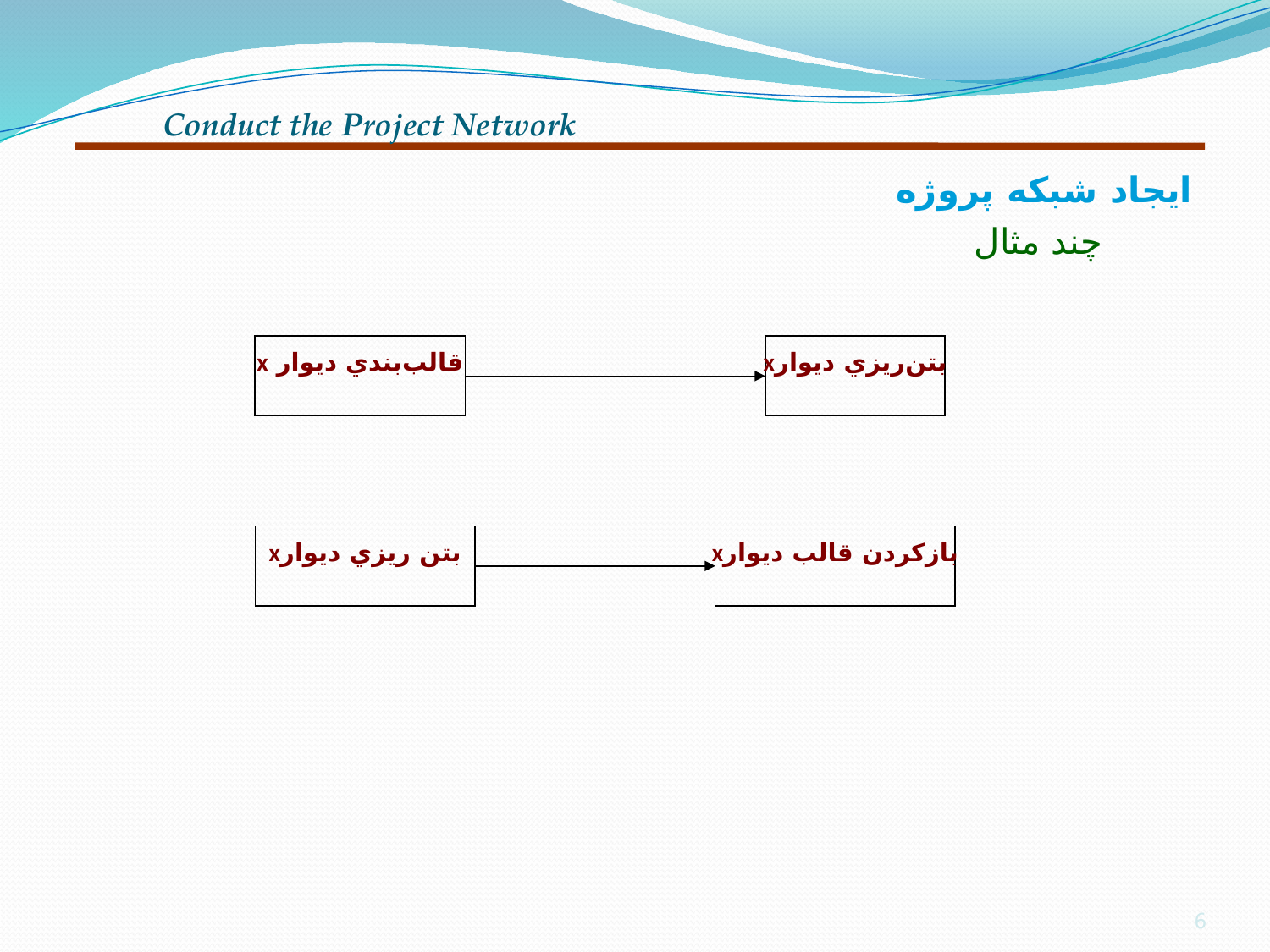

# ايجاد شبكه‌‌ پروژه
‍Conduct the Project Network

چند مثال

قالب‌بندي ديوار x

بتن‌ريزي ديوارx

بتن ريزي ديوارx

بازكردن قالب ديوارx

6